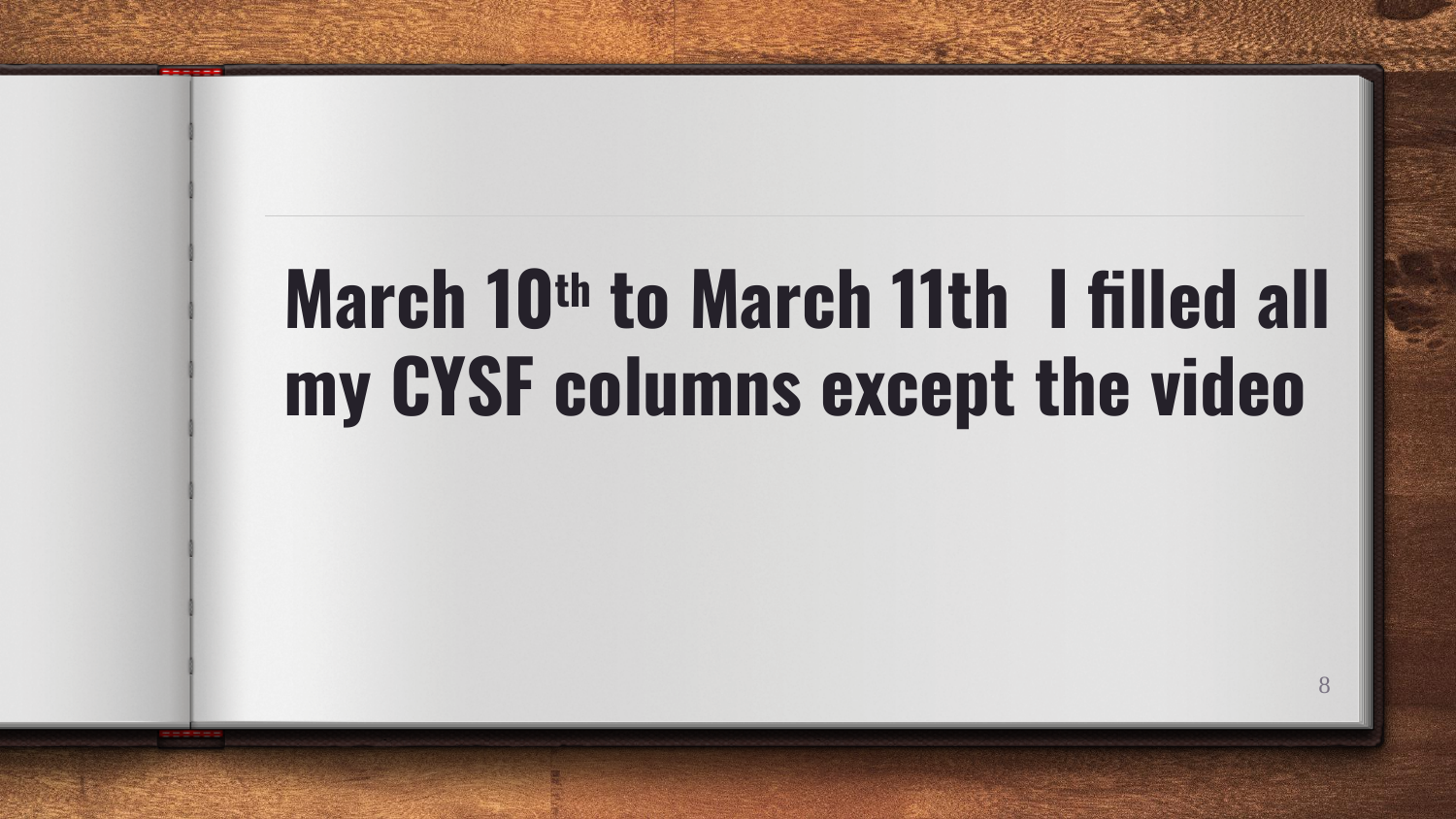

# March 10th to March 11th  I filled all my CYSF columns except the video
8